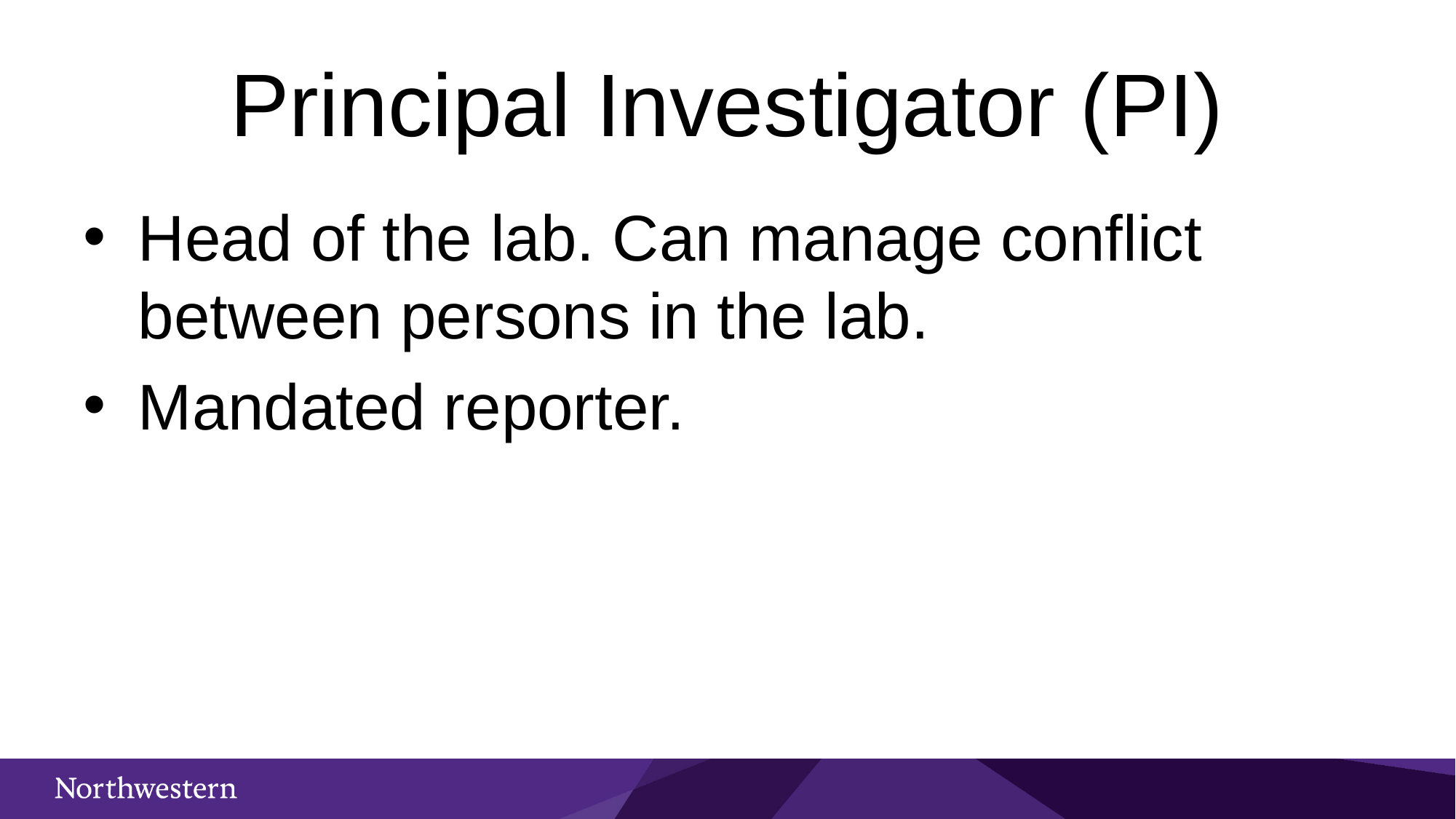

# Principal Investigator (PI)
Head of the lab. Can manage conflict between persons in the lab.
Mandated reporter.